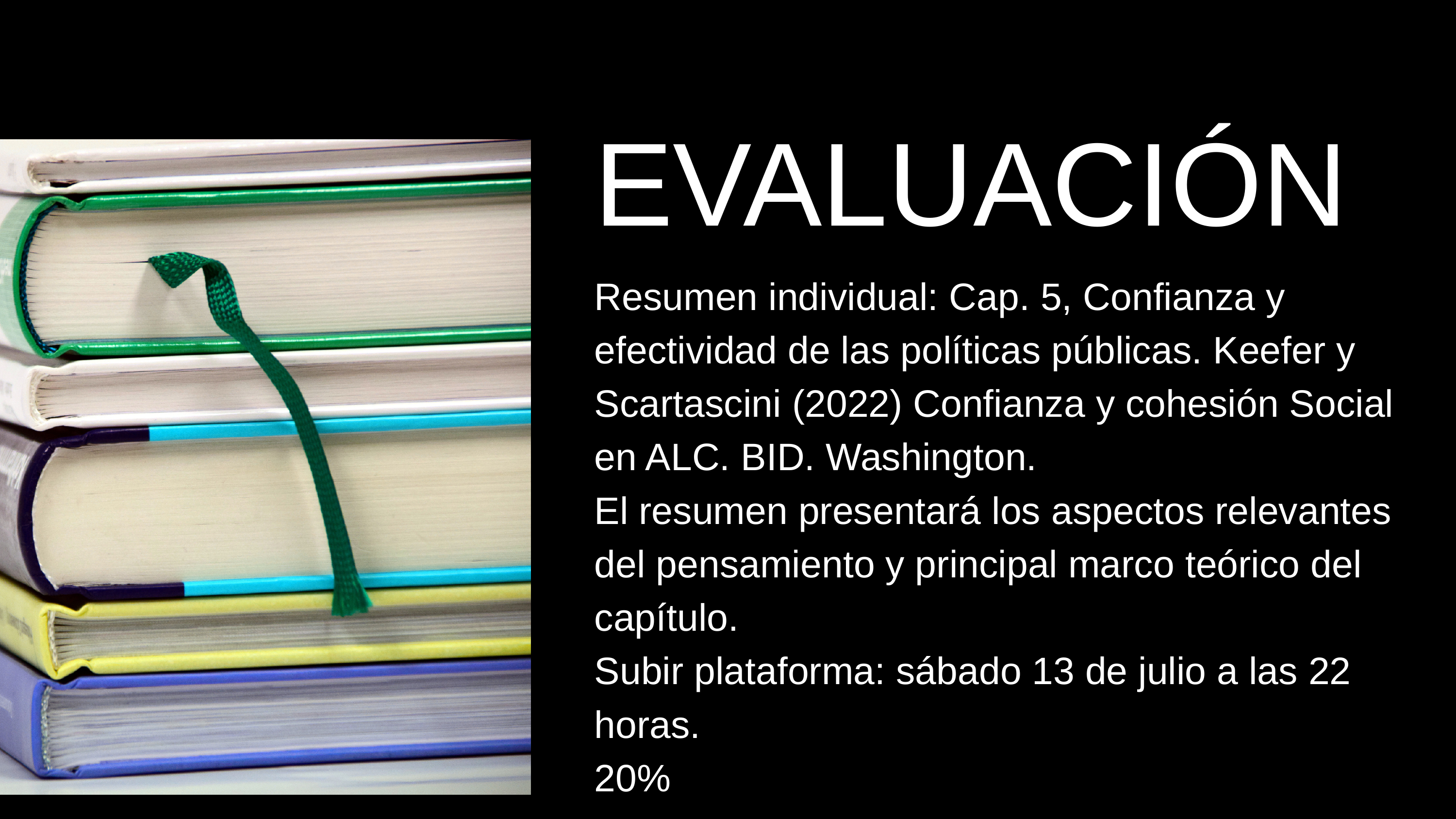

EVALUACIÓN

Resumen individual: Cap. 5, Confianza y efectividad de las políticas públicas. Keefer y Scartascini (2022) Confianza y cohesión Social en ALC. BID. Washington.
El resumen presentará los aspectos relevantes del pensamiento y principal marco teórico del capítulo.
Subir plataforma: sábado 13 de julio a las 22 horas.
20%